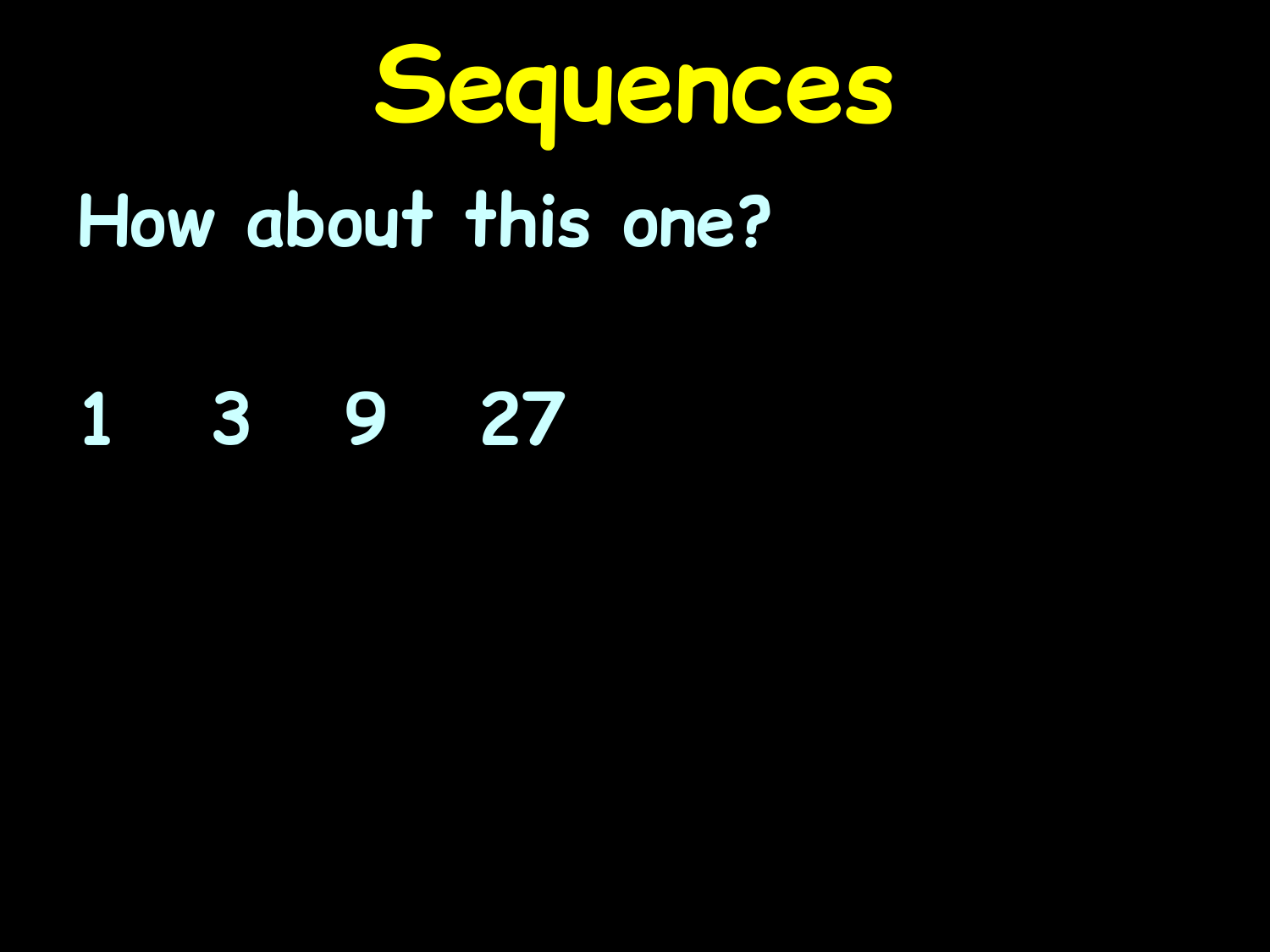

# Sequences
How about this one?

1   3   9   27